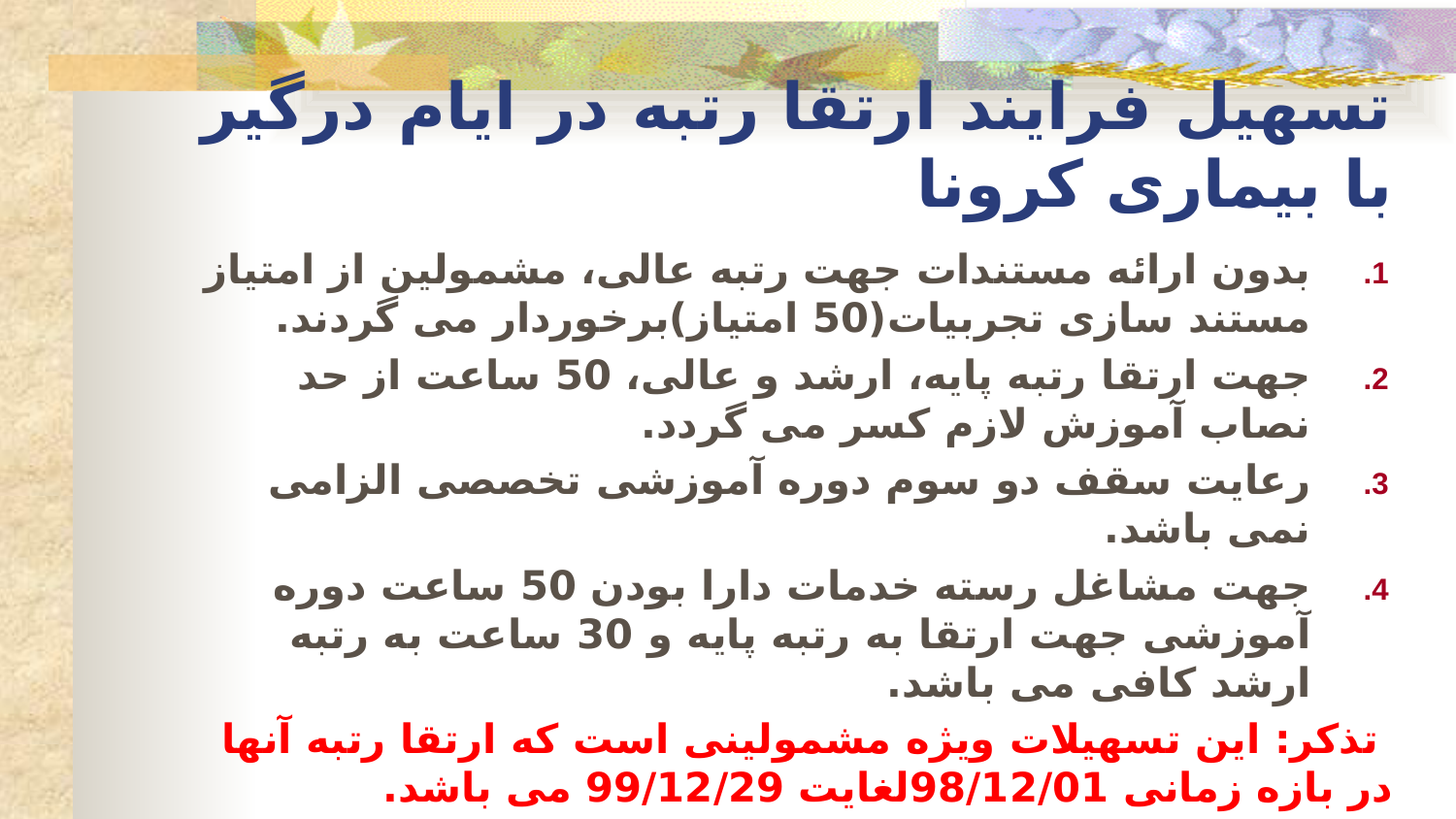

# تسهیل فرایند ارتقا رتبه در ایام درگیر با بیماری کرونا
بدون ارائه مستندات جهت رتبه عالی، مشمولین از امتیاز مستند سازی تجربیات(50 امتیاز)برخوردار می گردند.
جهت ارتقا رتبه پایه، ارشد و عالی، 50 ساعت از حد نصاب آموزش لازم کسر می گردد.
رعایت سقف دو سوم دوره آموزشی تخصصی الزامی نمی باشد.
جهت مشاغل رسته خدمات دارا بودن 50 ساعت دوره آموزشی جهت ارتقا به رتبه پایه و 30 ساعت به رتبه ارشد کافی می باشد.
 تذکر: این تسهیلات ویژه مشمولینی است که ارتقا رتبه آنها در بازه زمانی 98/12/01لغایت 99/12/29 می باشد.